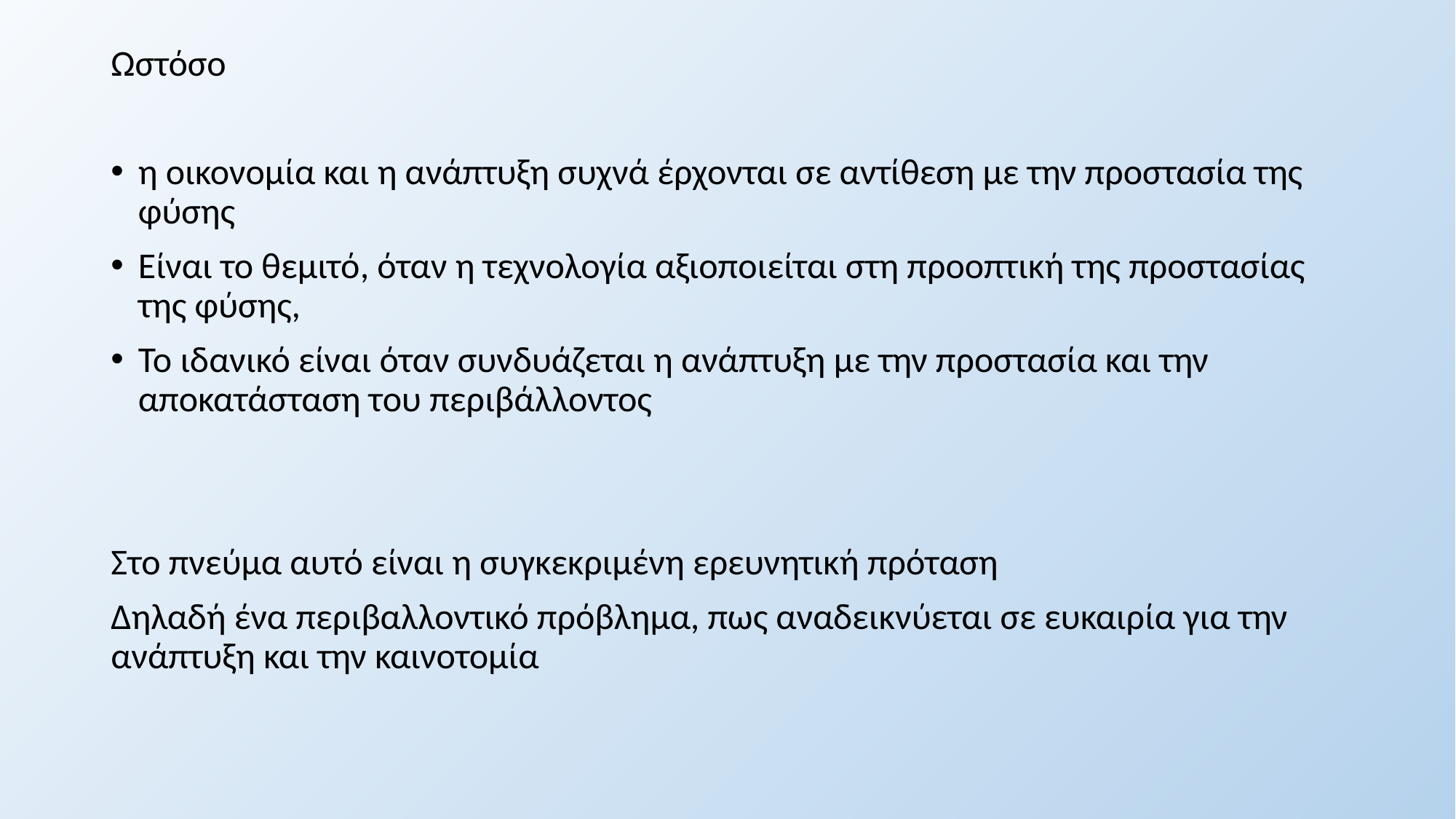

Ωστόσο

η οικονομία και η ανάπτυξη συχνά έρχονται σε αντίθεση με την προστασία της φύσης
Είναι το θεμιτό, όταν η τεχνολογία αξιοποιείται στη προοπτική της προστασίας της φύσης,
Το ιδανικό είναι όταν συνδυάζεται η ανάπτυξη με την προστασία και την αποκατάσταση του περιβάλλοντος

Στο πνεύμα αυτό είναι η συγκεκριμένη ερευνητική πρόταση
Δηλαδή ένα περιβαλλοντικό πρόβλημα, πως αναδεικνύεται σε ευκαιρία για την ανάπτυξη και την καινοτομία